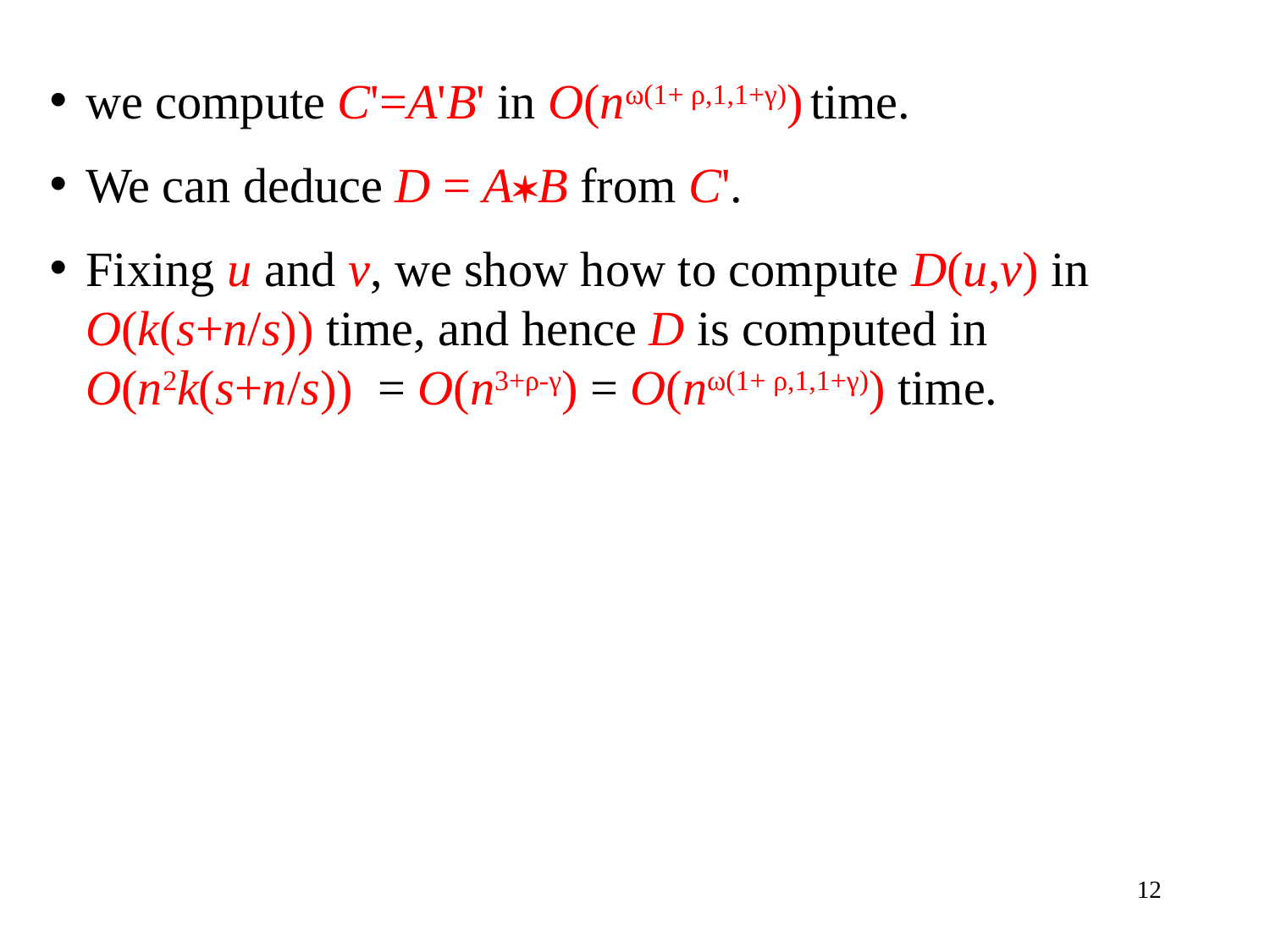

we compute C'=A'B' in O(nω(1+ ρ,1,1+γ)) time.
We can deduce D = A∗B from C'.
Fixing u and v, we show how to compute D(u,v) in O(k(s+n/s)) time, and hence D is computed in O(n2k(s+n/s))  = O(n3+ρ-γ) = O(nω(1+ ρ,1,1+γ)) time.
12